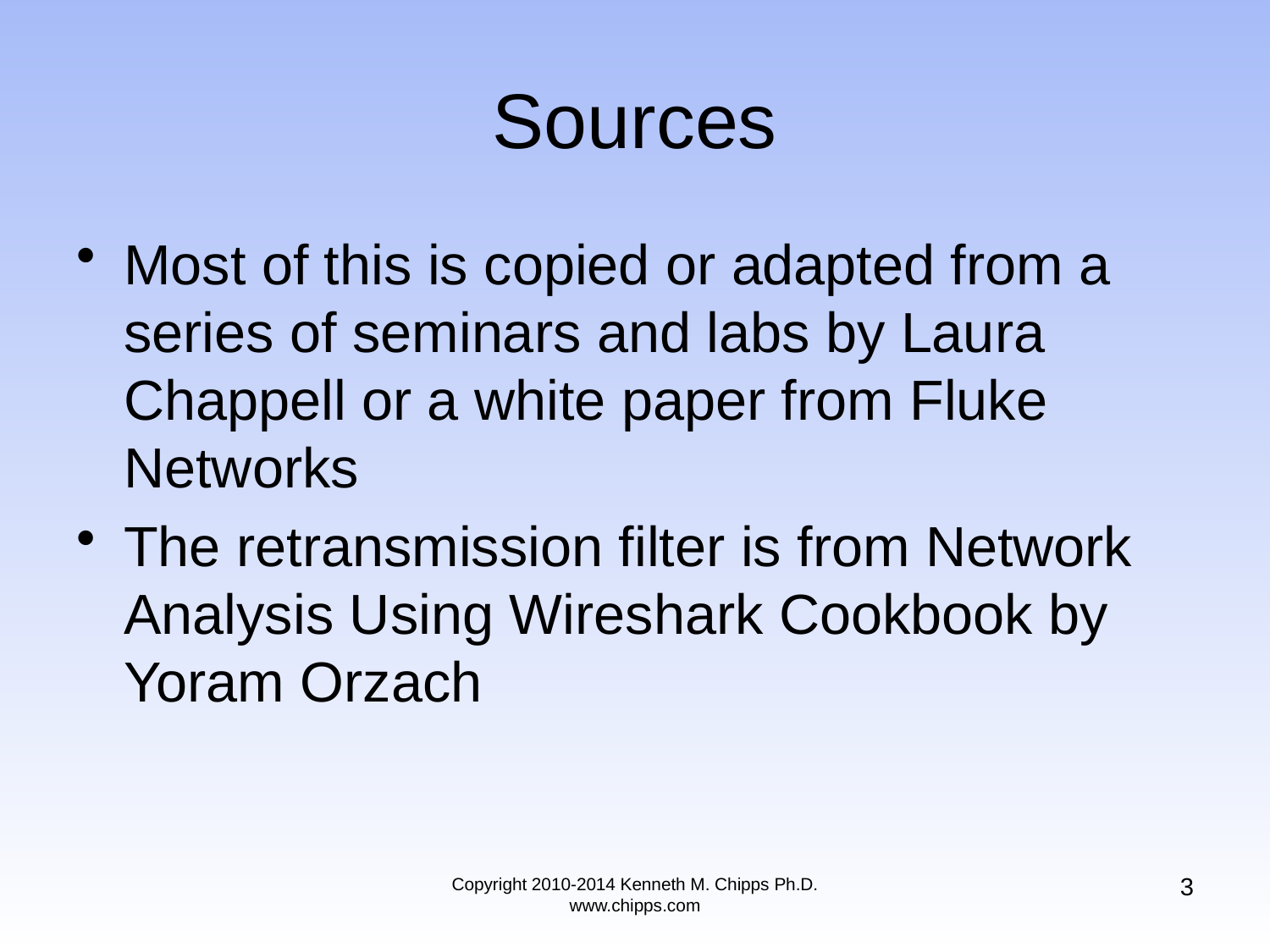

# Sources
Most of this is copied or adapted from a series of seminars and labs by Laura Chappell or a white paper from Fluke Networks
The retransmission filter is from Network Analysis Using Wireshark Cookbook by Yoram Orzach
3
Copyright 2010-2014 Kenneth M. Chipps Ph.D. www.chipps.com